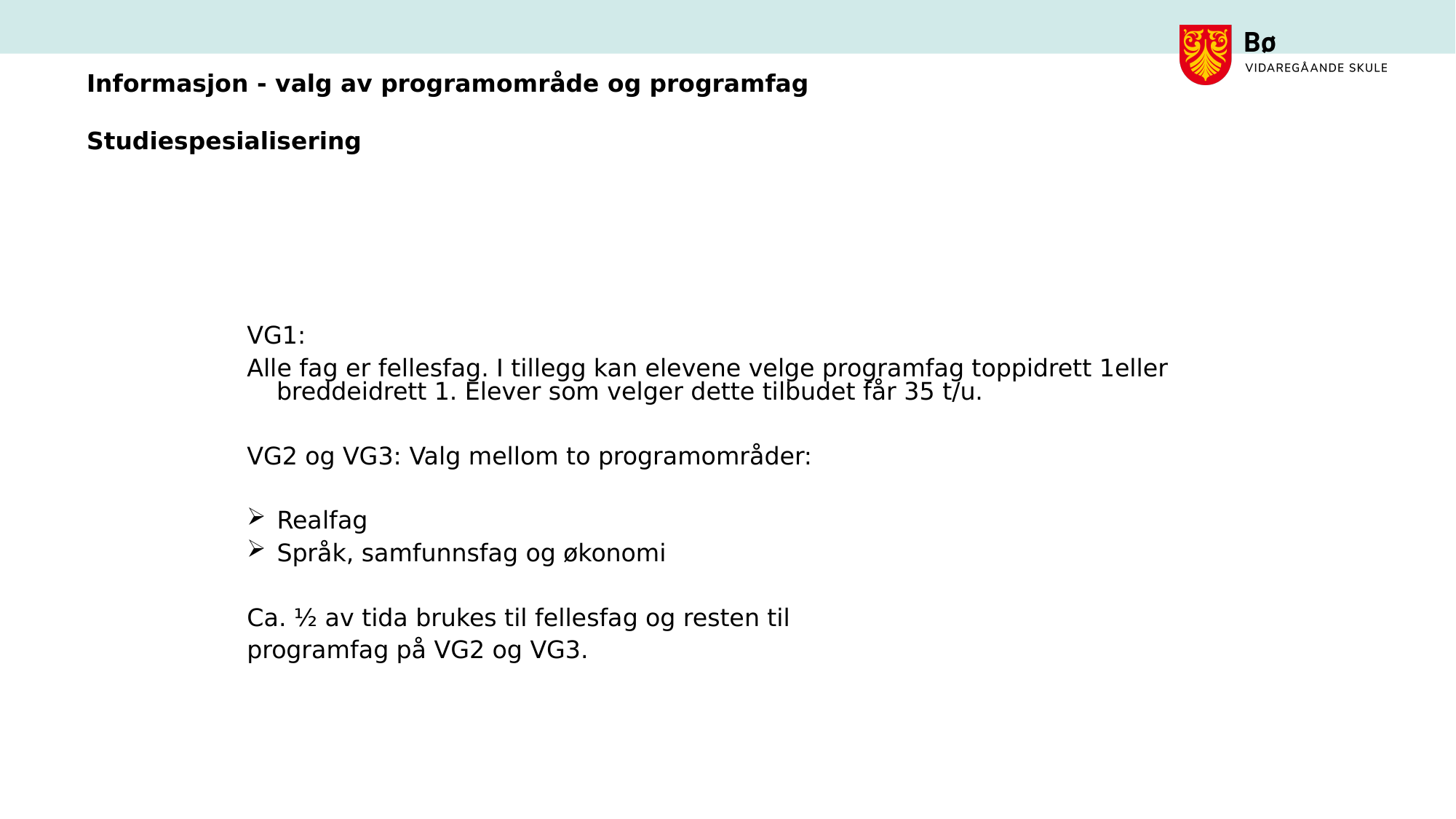

# Informasjon - valg av programområde og programfag Studiespesialisering
VG1:
Alle fag er fellesfag. I tillegg kan elevene velge programfag toppidrett 1eller breddeidrett 1. Elever som velger dette tilbudet får 35 t/u.

VG2 og VG3: Valg mellom to programområder:

Realfag
Språk, samfunnsfag og økonomi

Ca. ½ av tida brukes til fellesfag og resten til
programfag på VG2 og VG3.